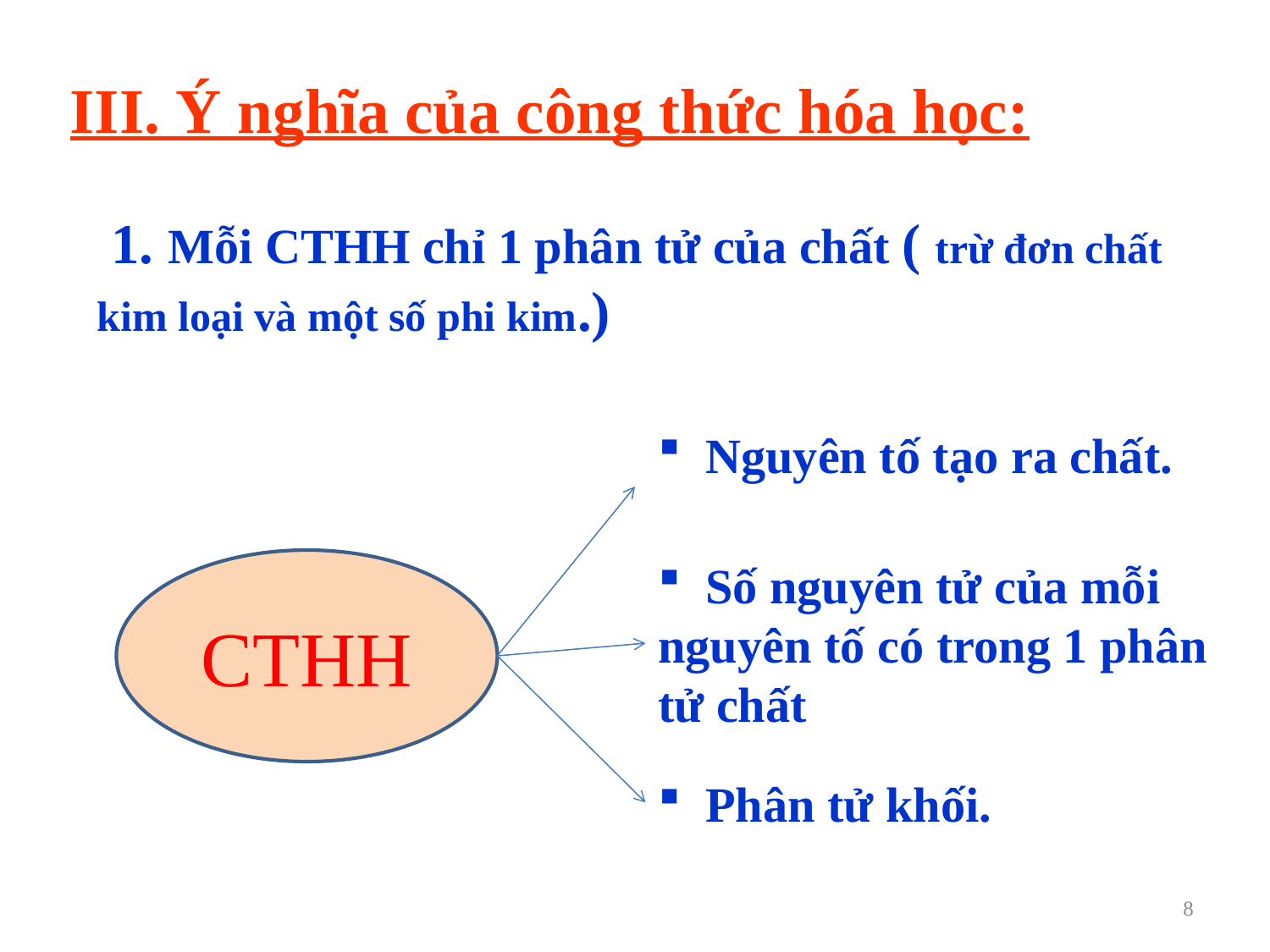

III. Ý nghĩa của công thức hóa học:
 1. Mỗi CTHH chỉ 1 phân tử của chất ( trừ đơn chất kim loại và một số phi kim.)
  Nguyên tố tạo ra chất.

  Số nguyên tử của mỗi nguyên tố có trong 1 phân tử chất
CTHH
  Phân tử khối.
8